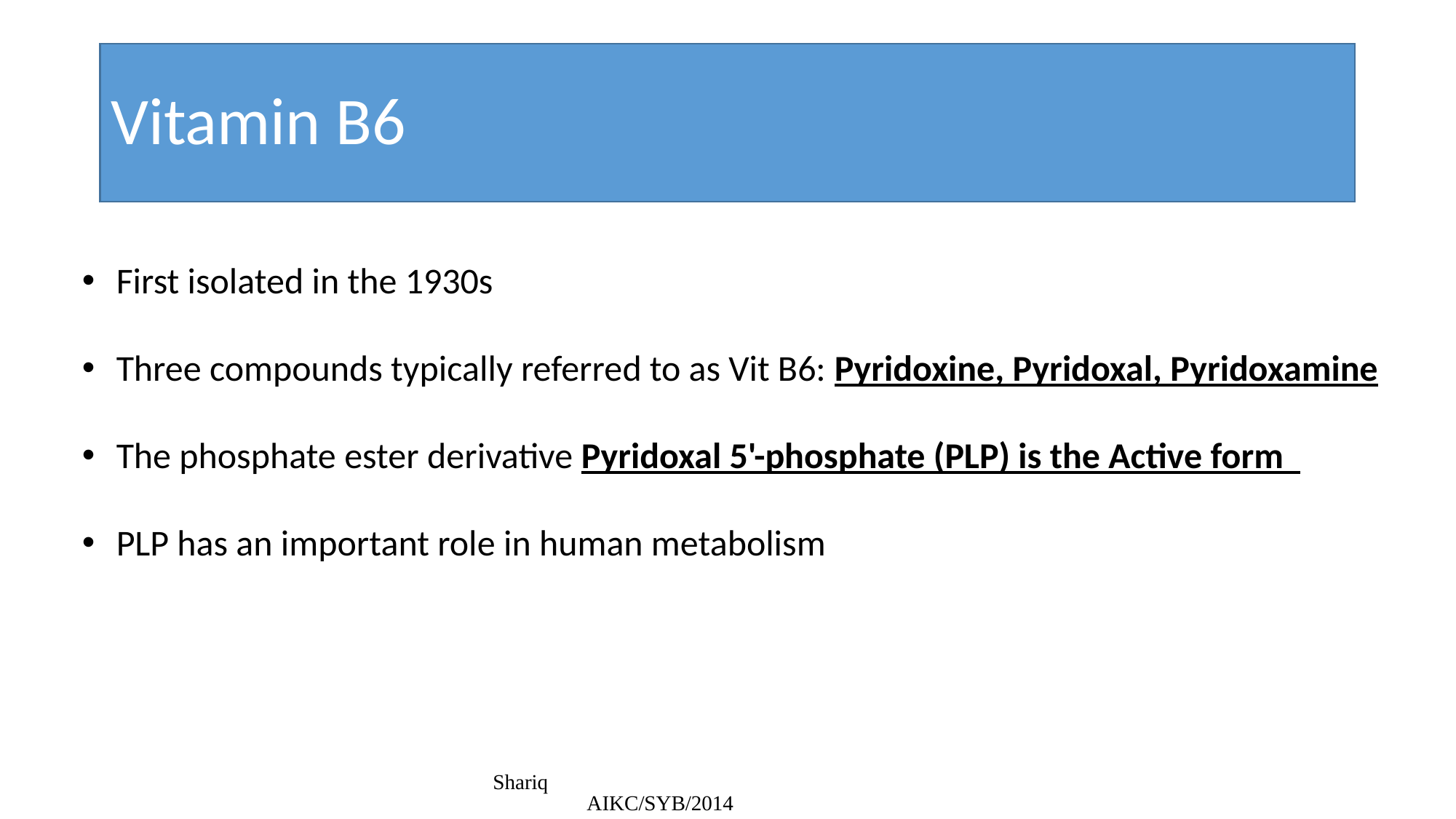

# Vitamin B6
First isolated in the 1930s

Three compounds typically referred to as Vit B6: Pyridoxine, Pyridoxal, Pyridoxamine

The phosphate ester derivative Pyridoxal 5'-phosphate (PLP) is the Active form

PLP has an important role in human metabolism

Shariq                                                                                                AIKC/SYB/2014